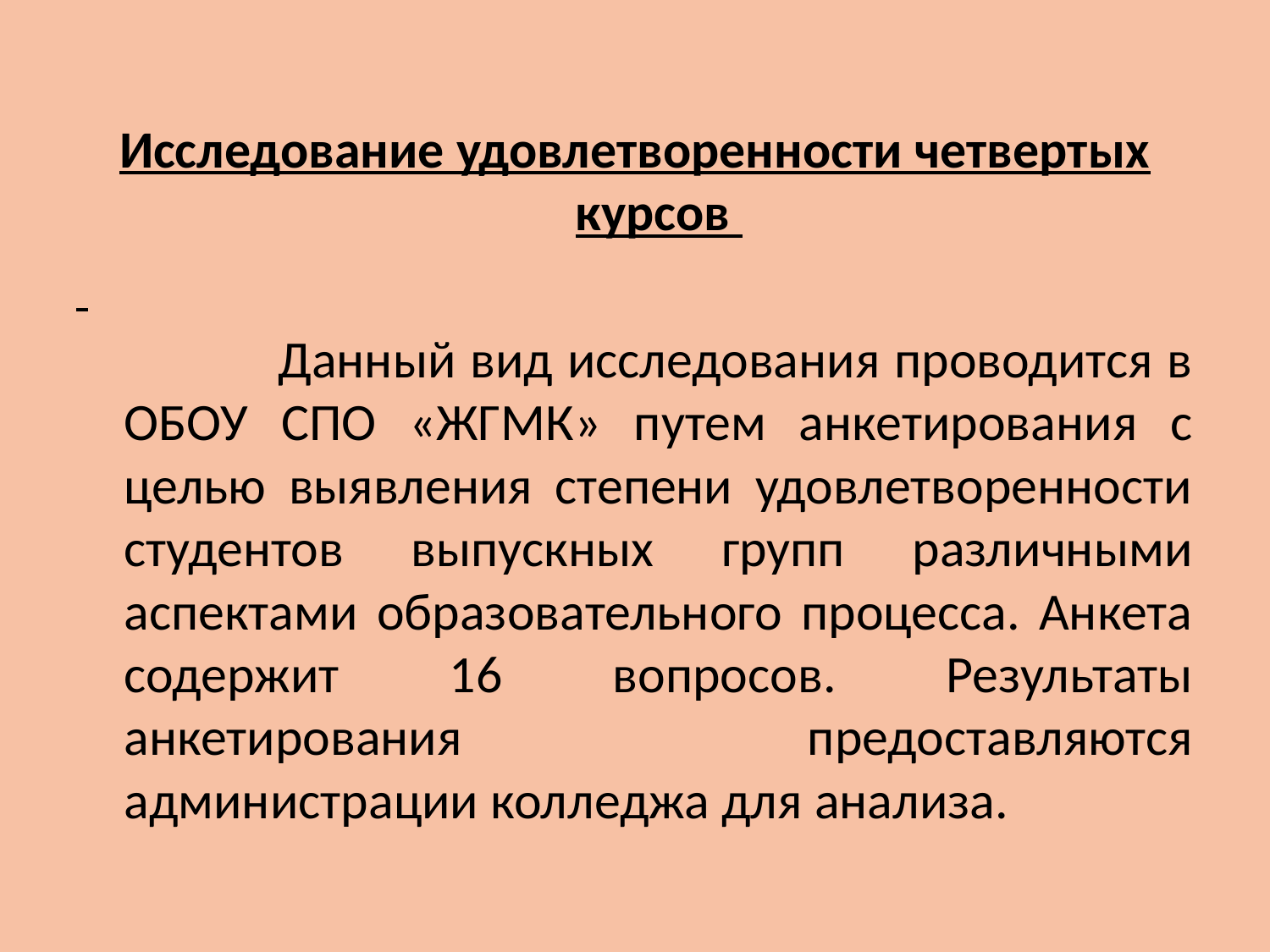

Исследование удовлетворенности четвертых курсов

              Данный вид исследования проводится в ОБОУ СПО «ЖГМК» путем анкетирования с целью выявления степени удовлетворенности студентов выпускных групп различными аспектами образовательного процесса. Анкета содержит 16 вопросов. Результаты анкетирования предоставляются администрации колледжа для анализа.